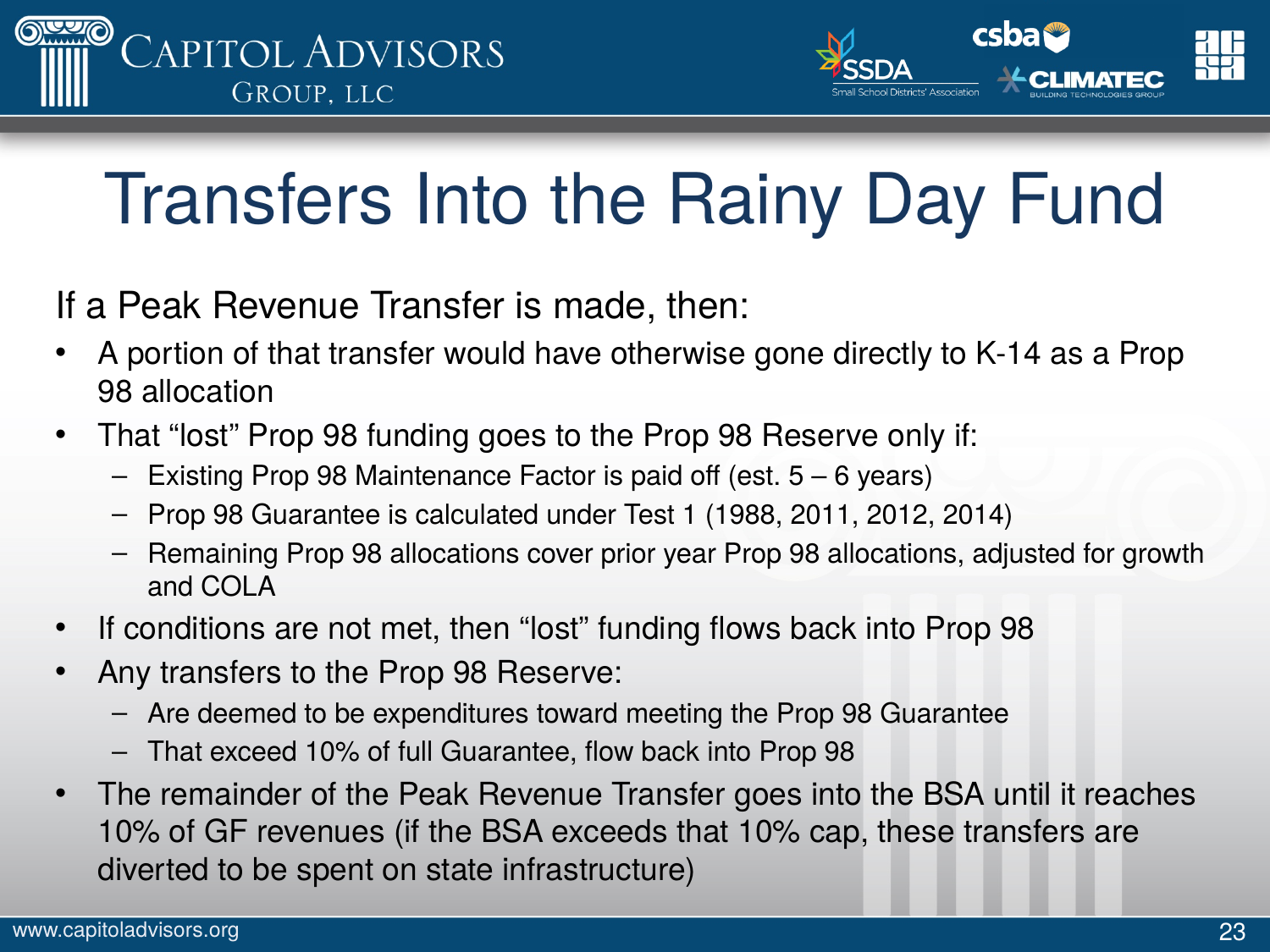

# Transfers Into the Rainy Day Fund
If a Peak Revenue Transfer is made, then:
A portion of that transfer would have otherwise gone directly to K-14 as a Prop 98 allocation
That “lost” Prop 98 funding goes to the Prop 98 Reserve only if:
Existing Prop 98 Maintenance Factor is paid off (est. 5 – 6 years)
Prop 98 Guarantee is calculated under Test 1 (1988, 2011, 2012, 2014)
Remaining Prop 98 allocations cover prior year Prop 98 allocations, adjusted for growth and COLA
If conditions are not met, then “lost” funding flows back into Prop 98
Any transfers to the Prop 98 Reserve:
Are deemed to be expenditures toward meeting the Prop 98 Guarantee
That exceed 10% of full Guarantee, flow back into Prop 98
The remainder of the Peak Revenue Transfer goes into the BSA until it reaches 10% of GF revenues (if the BSA exceeds that 10% cap, these transfers are diverted to be spent on state infrastructure)

www.capitoladvisors.org
23